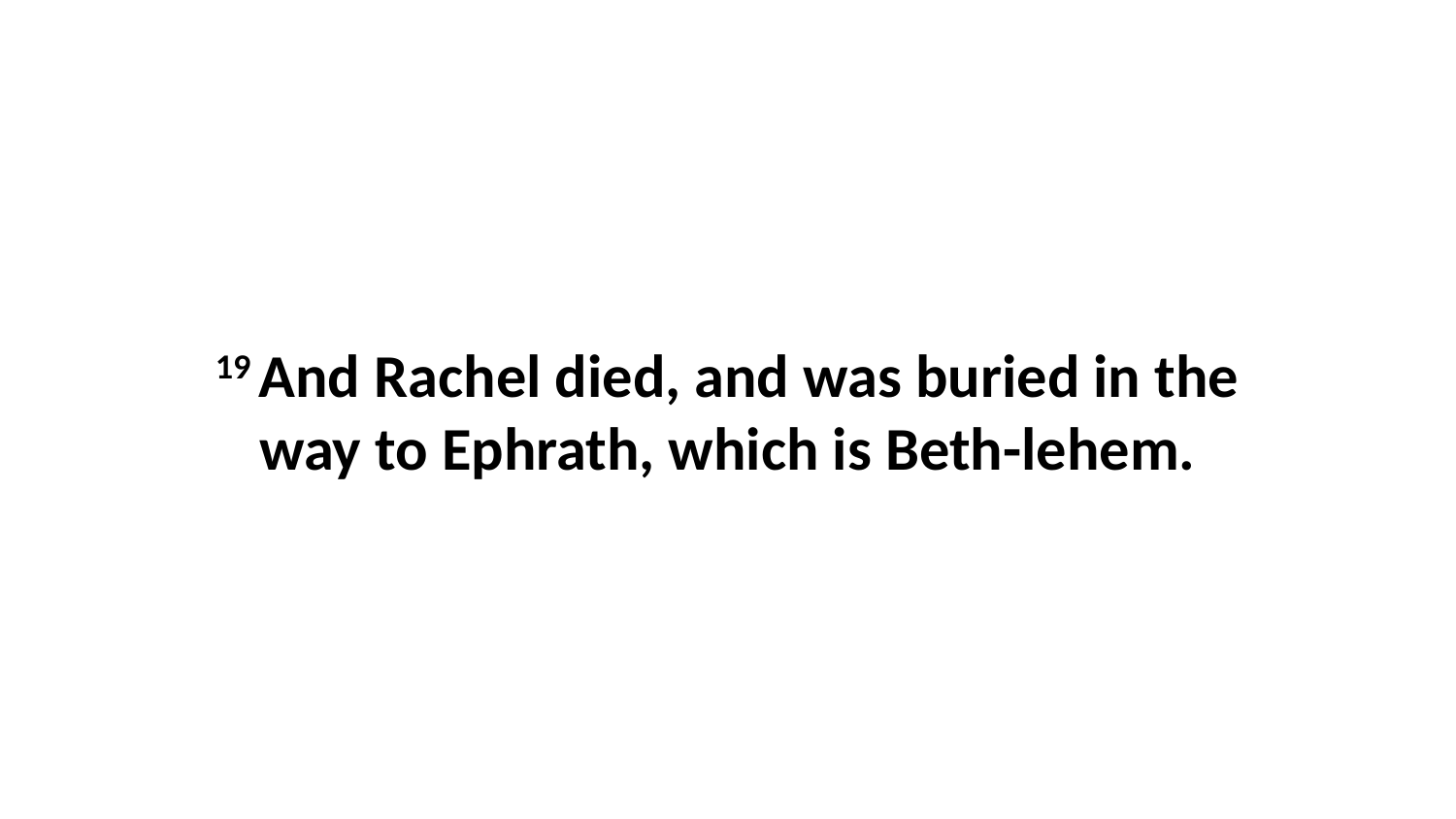

19 And Rachel died, and was buried in the way to Ephrath, which is Beth-lehem.